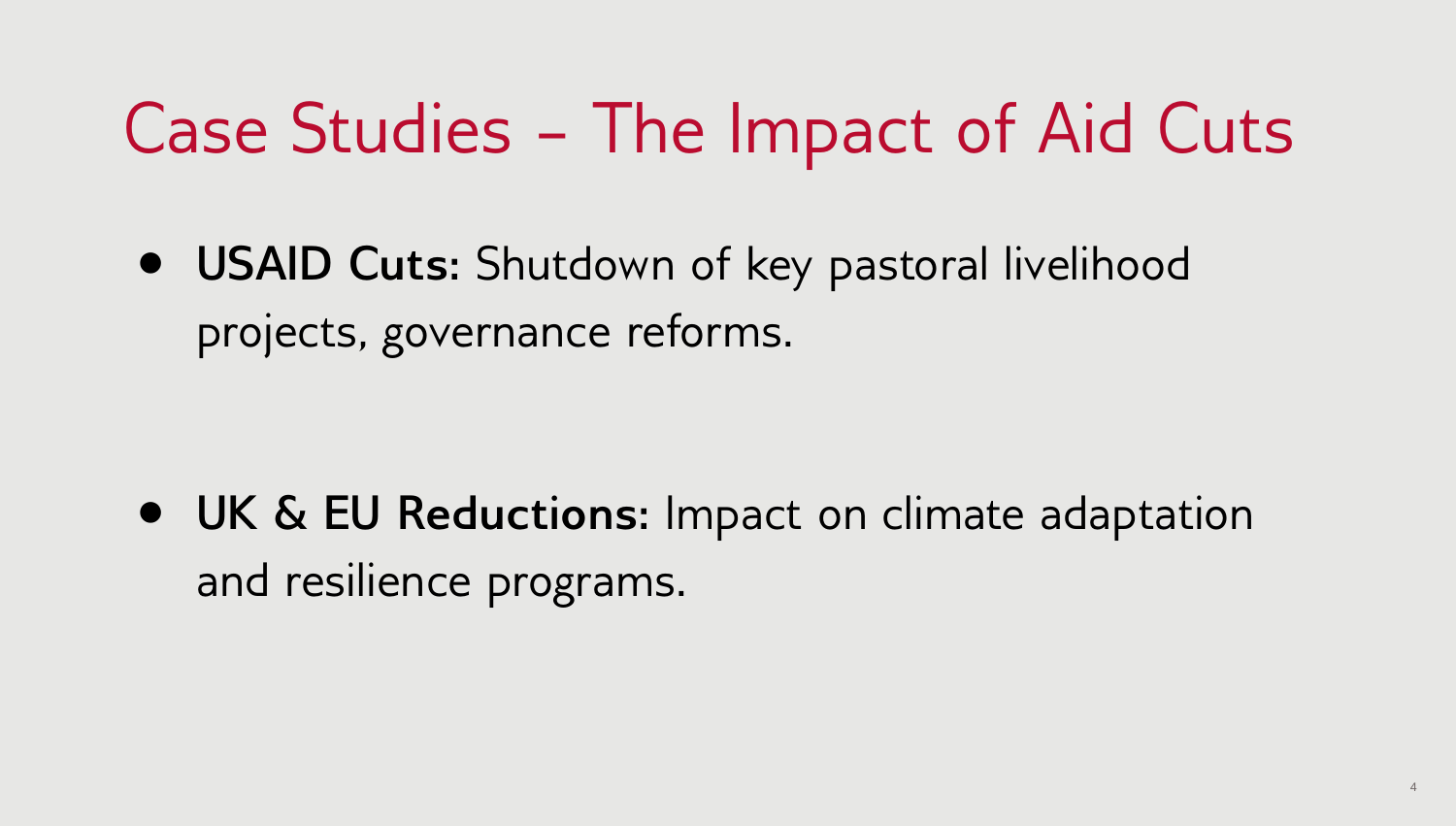

# Case Studies – The Impact of Aid Cuts

USAID Cuts: Shutdown of key pastoral livelihood projects, governance reforms.

UK & EU Reductions: Impact on climate adaptation and resilience programs.

4